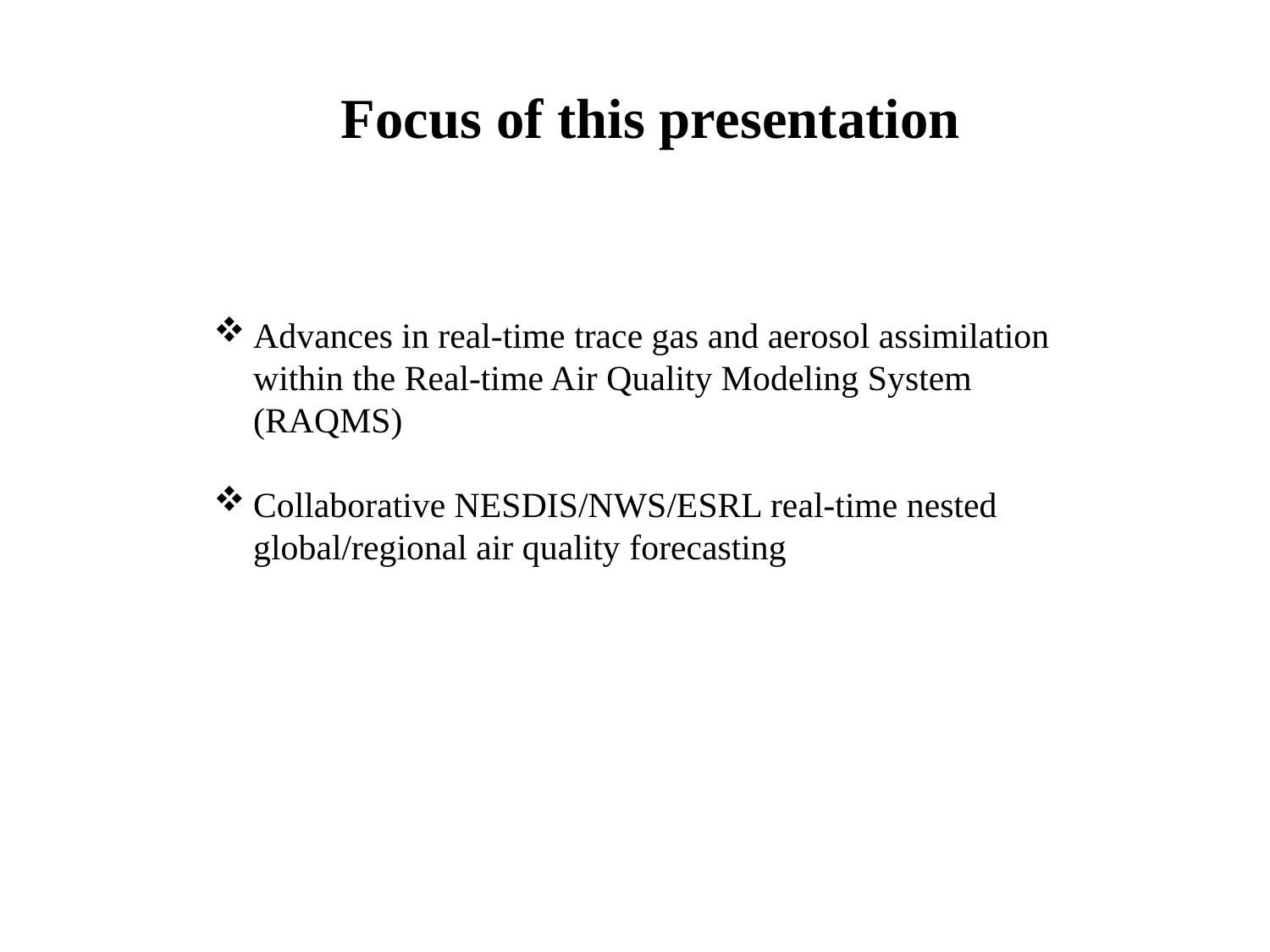

Focus of this presentation
Advances in real-time trace gas and aerosol assimilation within the Real-time Air Quality Modeling System (RAQMS)

Collaborative NESDIS/NWS/ESRL real-time nested global/regional air quality forecasting